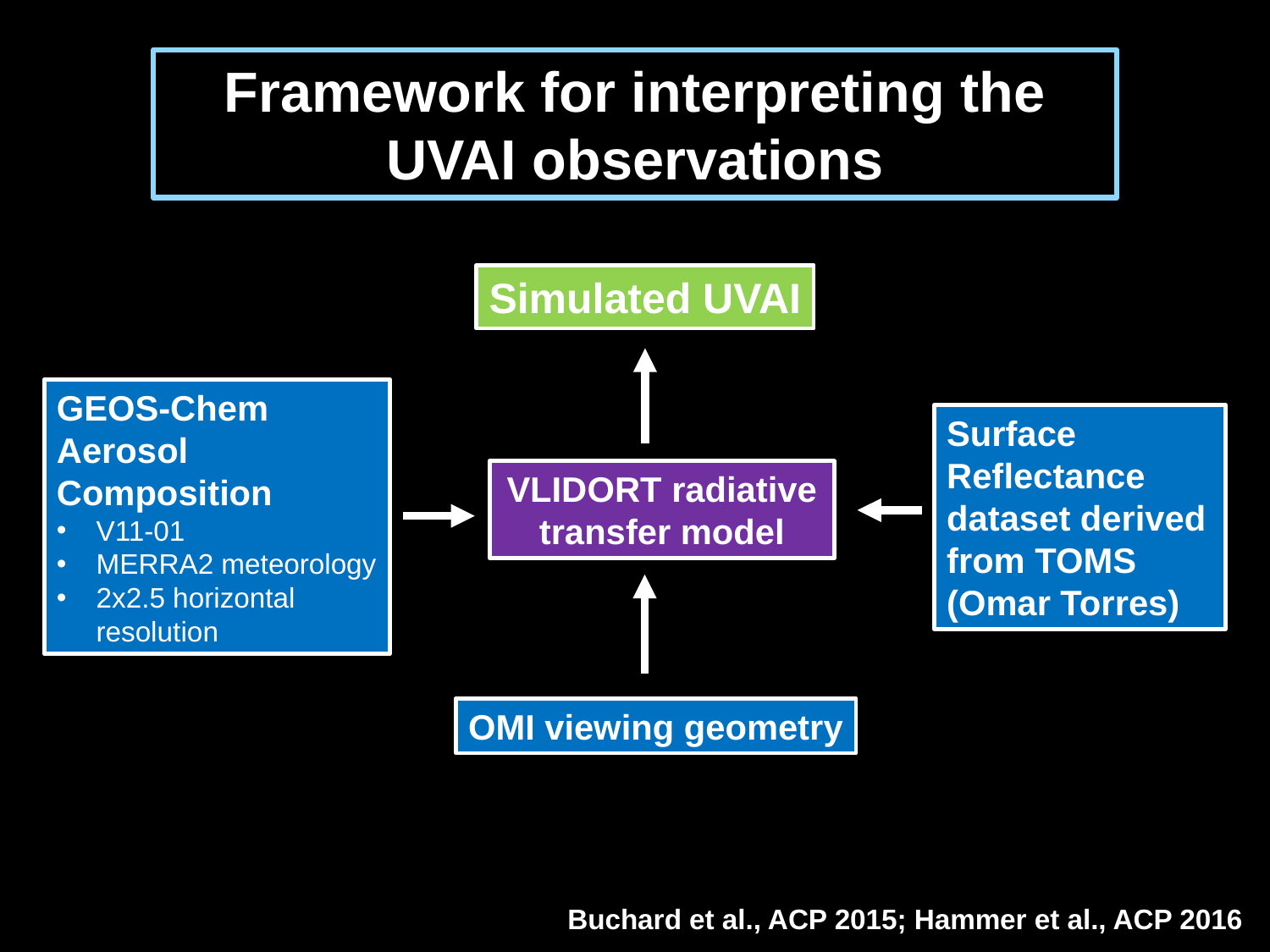

Framework for interpreting the UVAI observations
Simulated UVAI
GEOS-Chem
Aerosol
Composition
V11-01
MERRA2 meteorology
2x2.5 horizontal resolution
Surface Reflectance dataset derived from TOMS (Omar Torres)
VLIDORT radiative transfer model
OMI viewing geometry
Buchard et al., ACP 2015; Hammer et al., ACP 2016